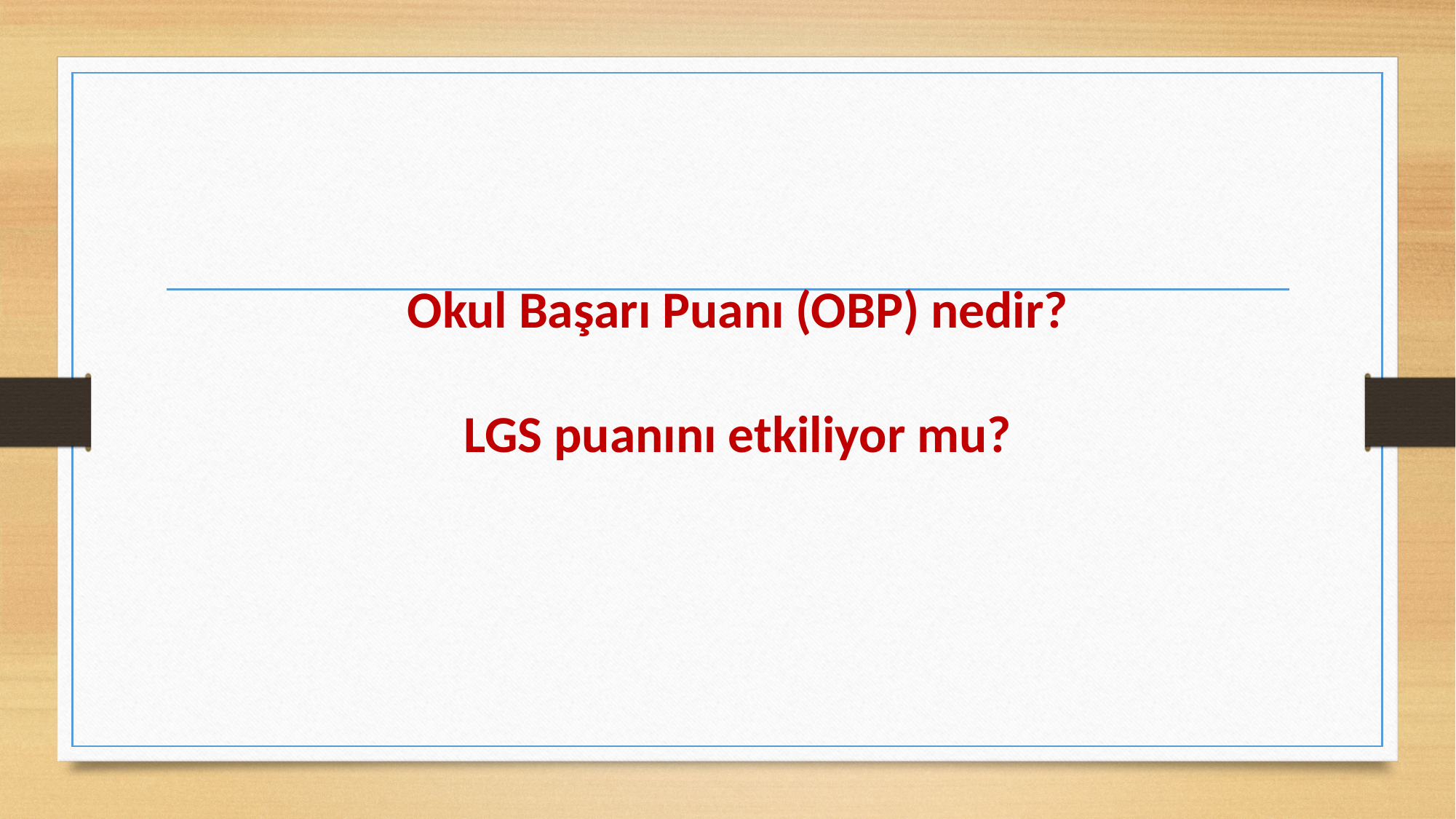

# Okul Başarı Puanı (OBP) nedir? LGS puanını etkiliyor mu?